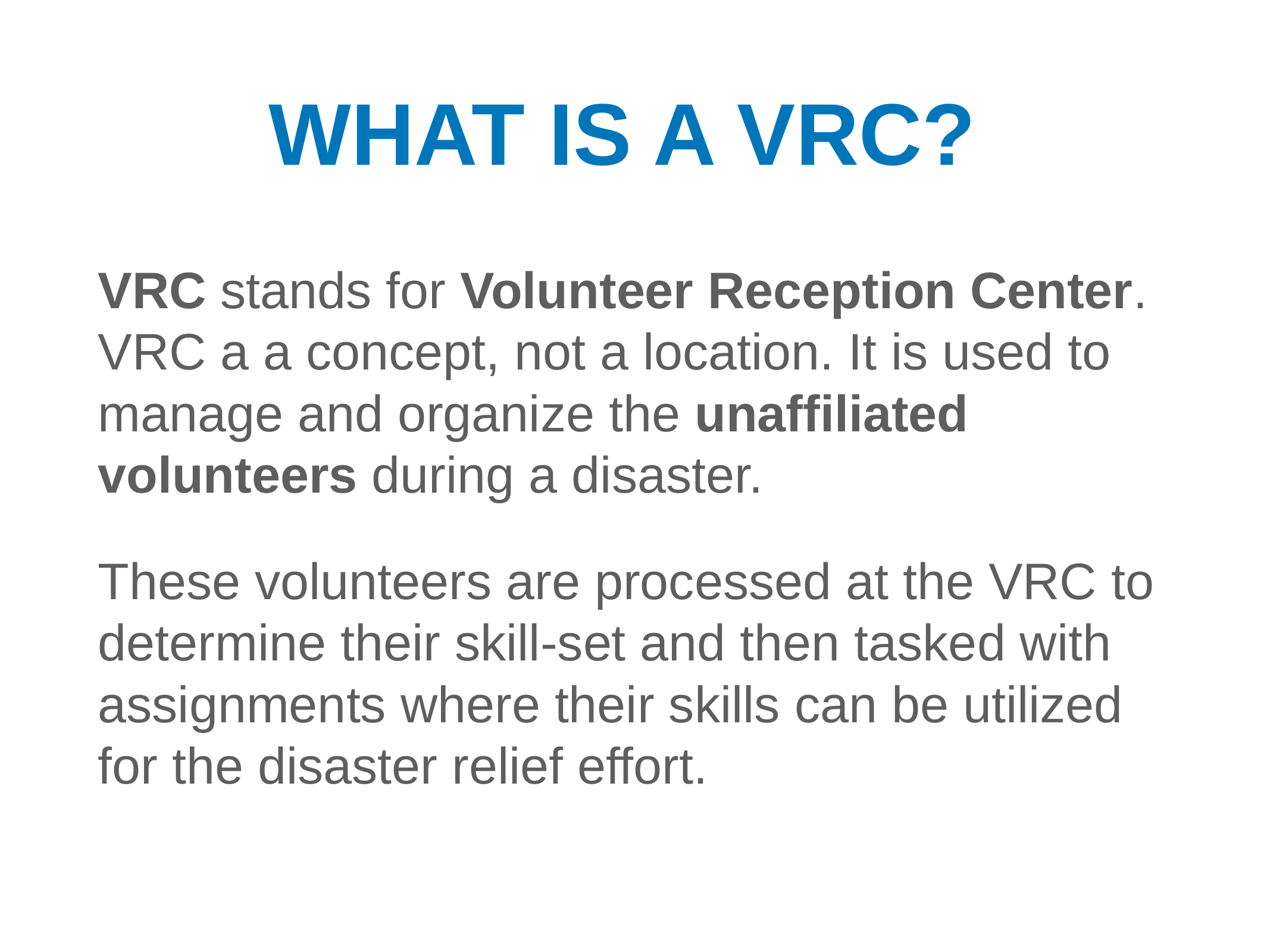

# WHAT IS A VRC?
VRC stands for Volunteer Reception Center. VRC a a concept, not a location. It is used to manage and organize the unaffiliated volunteers during a disaster.

These volunteers are processed at the VRC to determine their skill-set and then tasked with assignments where their skills can be utilized for the disaster relief effort.